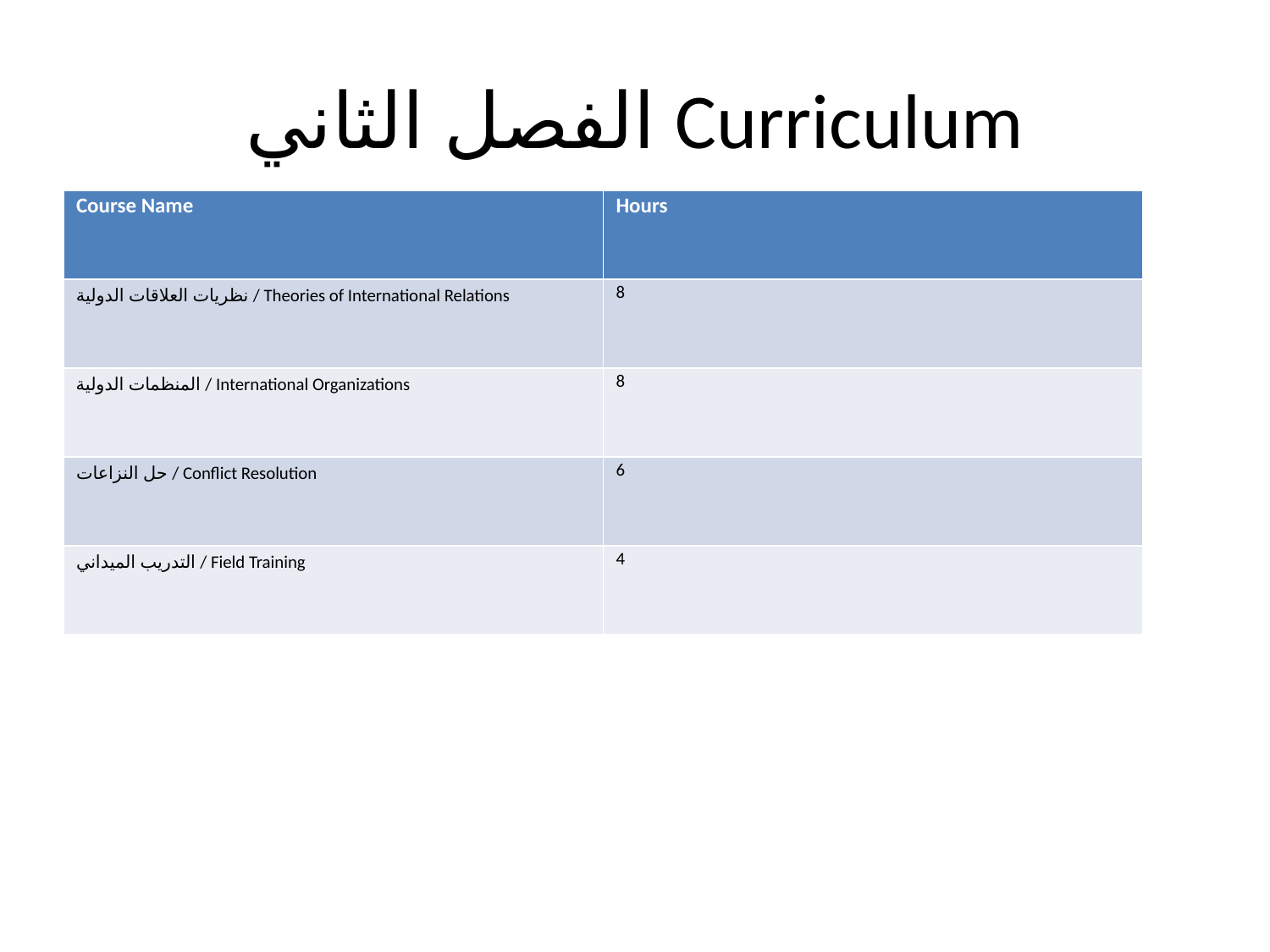

# الفصل الثاني Curriculum
| Course Name | Hours |
| --- | --- |
| نظريات العلاقات الدولية / Theories of International Relations | 8 |
| المنظمات الدولية / International Organizations | 8 |
| حل النزاعات / Conflict Resolution | 6 |
| التدريب الميداني / Field Training | 4 |